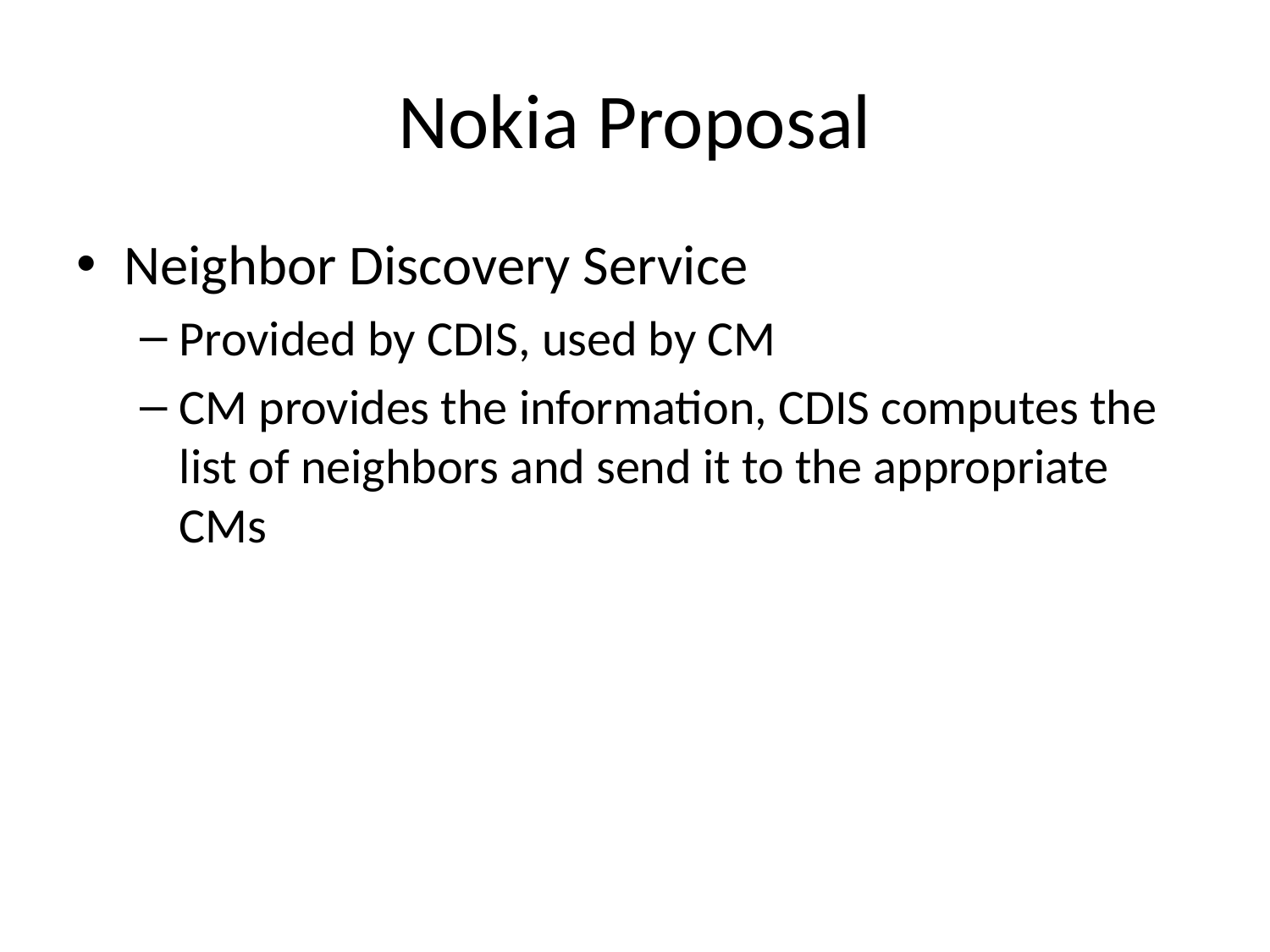

# Nokia Proposal
Neighbor Discovery Service
Provided by CDIS, used by CM
CM provides the information, CDIS computes the list of neighbors and send it to the appropriate CMs